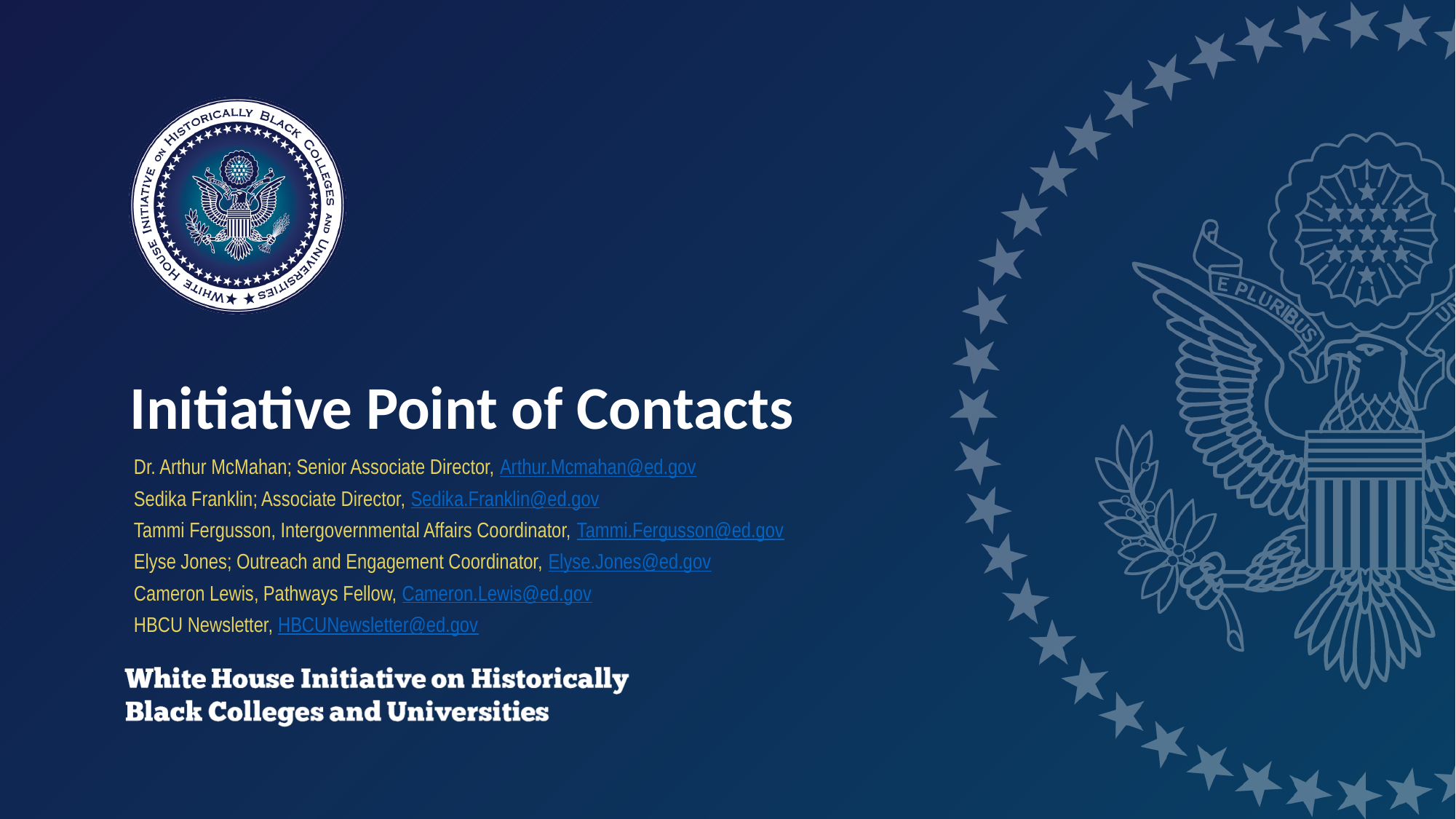

# Initiative Point of Contacts
Dr. Arthur McMahan; Senior Associate Director, Arthur.Mcmahan@ed.gov
Sedika Franklin; Associate Director, Sedika.Franklin@ed.gov
Tammi Fergusson, Intergovernmental Affairs Coordinator, Tammi.Fergusson@ed.gov
Elyse Jones; Outreach and Engagement Coordinator, Elyse.Jones@ed.gov
Cameron Lewis, Pathways Fellow, Cameron.Lewis@ed.gov
HBCU Newsletter, HBCUNewsletter@ed.gov